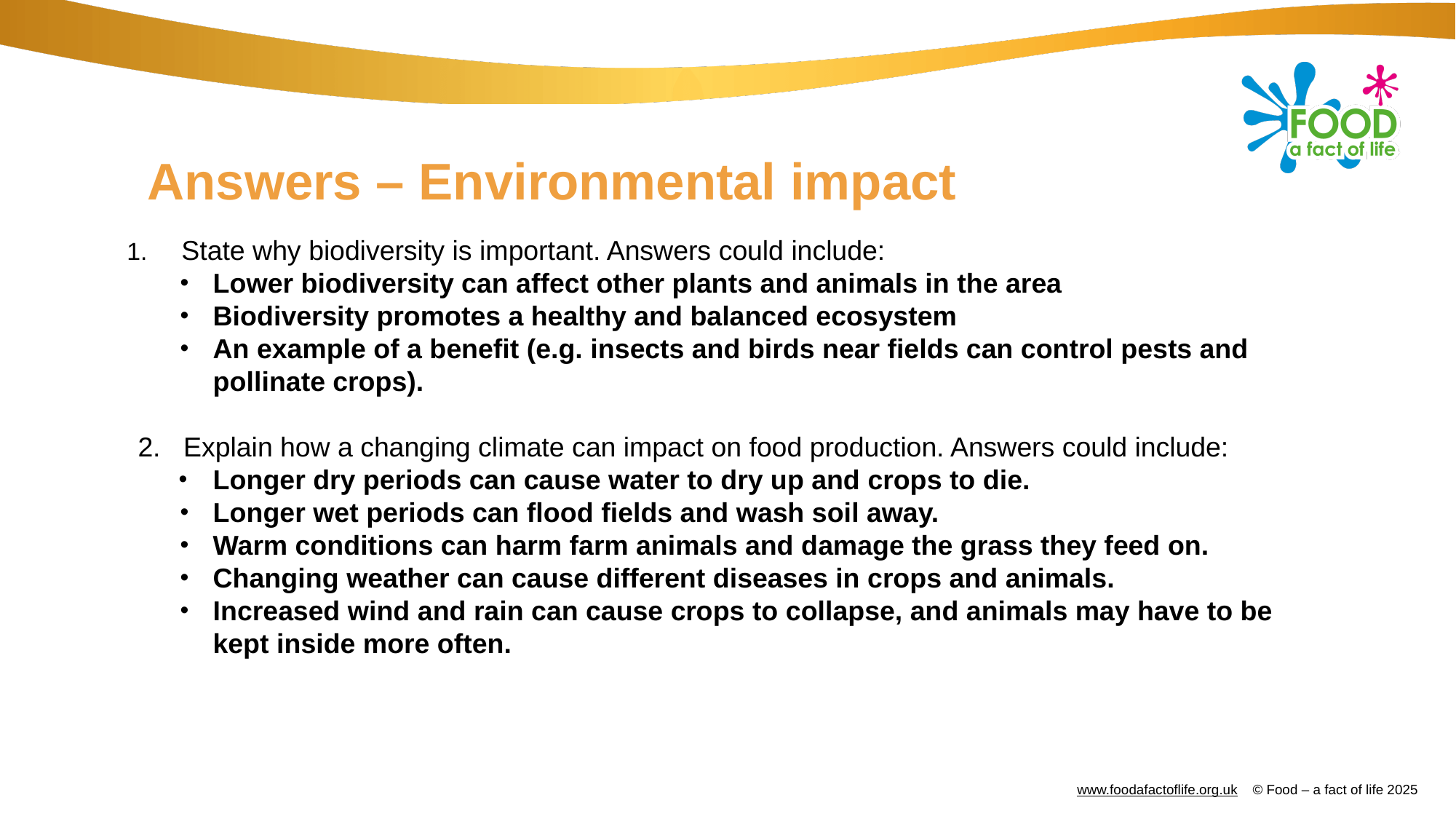

# Answers – Environmental impact
State why biodiversity is important. Answers could include:
Lower biodiversity can affect other plants and animals in the area
Biodiversity promotes a healthy and balanced ecosystem
An example of a benefit (e.g. insects and birds near fields can control pests and pollinate crops).
2.   Explain how a changing climate can impact on food production. Answers could include:
Longer dry periods can cause water to dry up and crops to die.
Longer wet periods can flood fields and wash soil away.
Warm conditions can harm farm animals and damage the grass they feed on.
Changing weather can cause different diseases in crops and animals.
Increased wind and rain can cause crops to collapse, and animals may have to be kept inside more often.